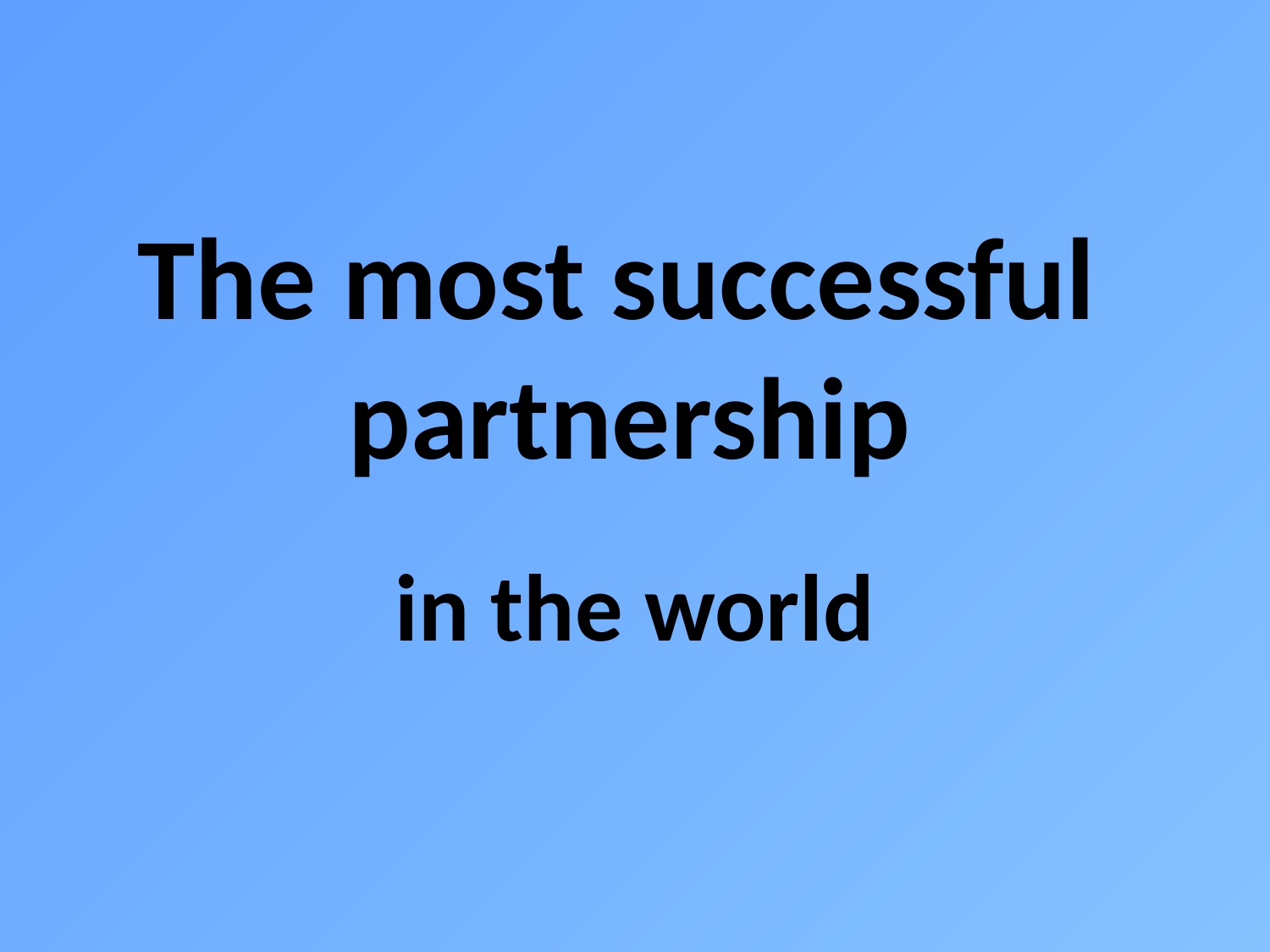

# The most successful  partnership
in the world